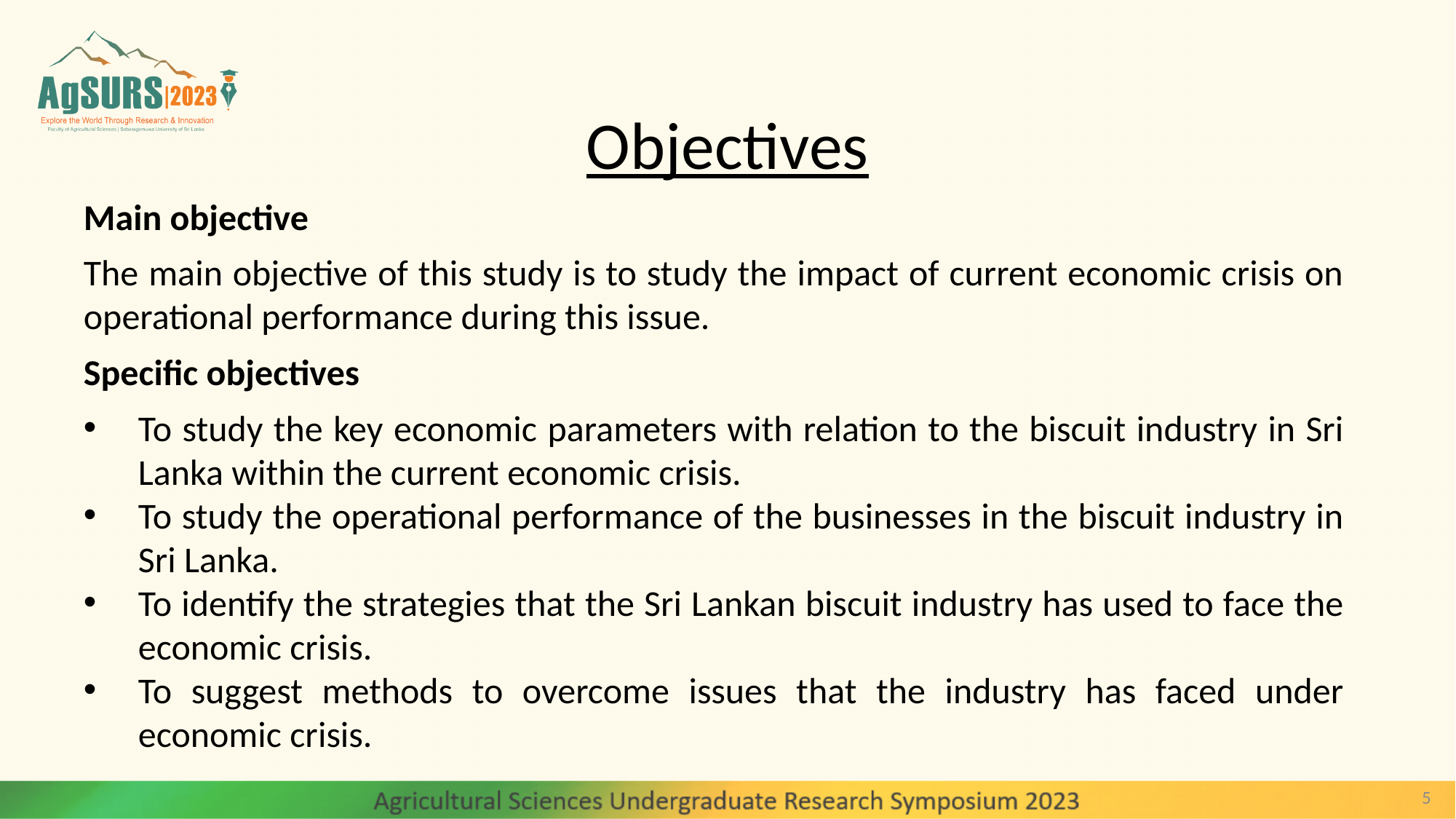

# Objectives
Main objective
The main objective of this study is to study the impact of current economic crisis on operational performance during this issue.
Specific objectives
To study the key economic parameters with relation to the biscuit industry in Sri Lanka within the current economic crisis.
To study the operational performance of the businesses in the biscuit industry in Sri Lanka.
To identify the strategies that the Sri Lankan biscuit industry has used to face the economic crisis.
To suggest methods to overcome issues that the industry has faced under economic crisis.

5